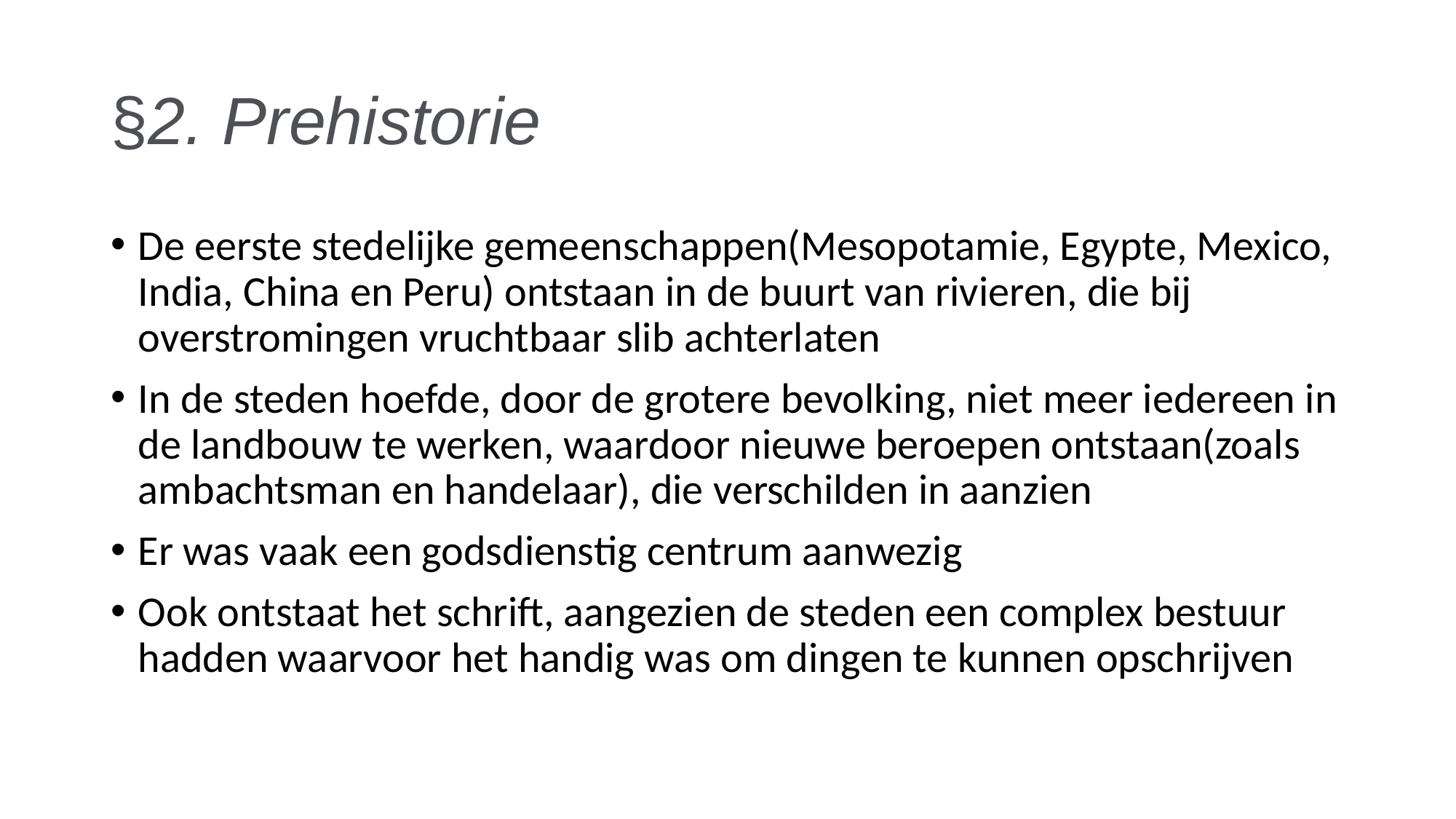

# §2. Prehistorie
De eerste stedelijke gemeenschappen(Mesopotamie, Egypte, Mexico, India, China en Peru) ontstaan in de buurt van rivieren, die bij overstromingen vruchtbaar slib achterlaten
In de steden hoefde, door de grotere bevolking, niet meer iedereen in de landbouw te werken, waardoor nieuwe beroepen ontstaan(zoals ambachtsman en handelaar), die verschilden in aanzien
Er was vaak een godsdienstig centrum aanwezig
Ook ontstaat het schrift, aangezien de steden een complex bestuur hadden waarvoor het handig was om dingen te kunnen opschrijven